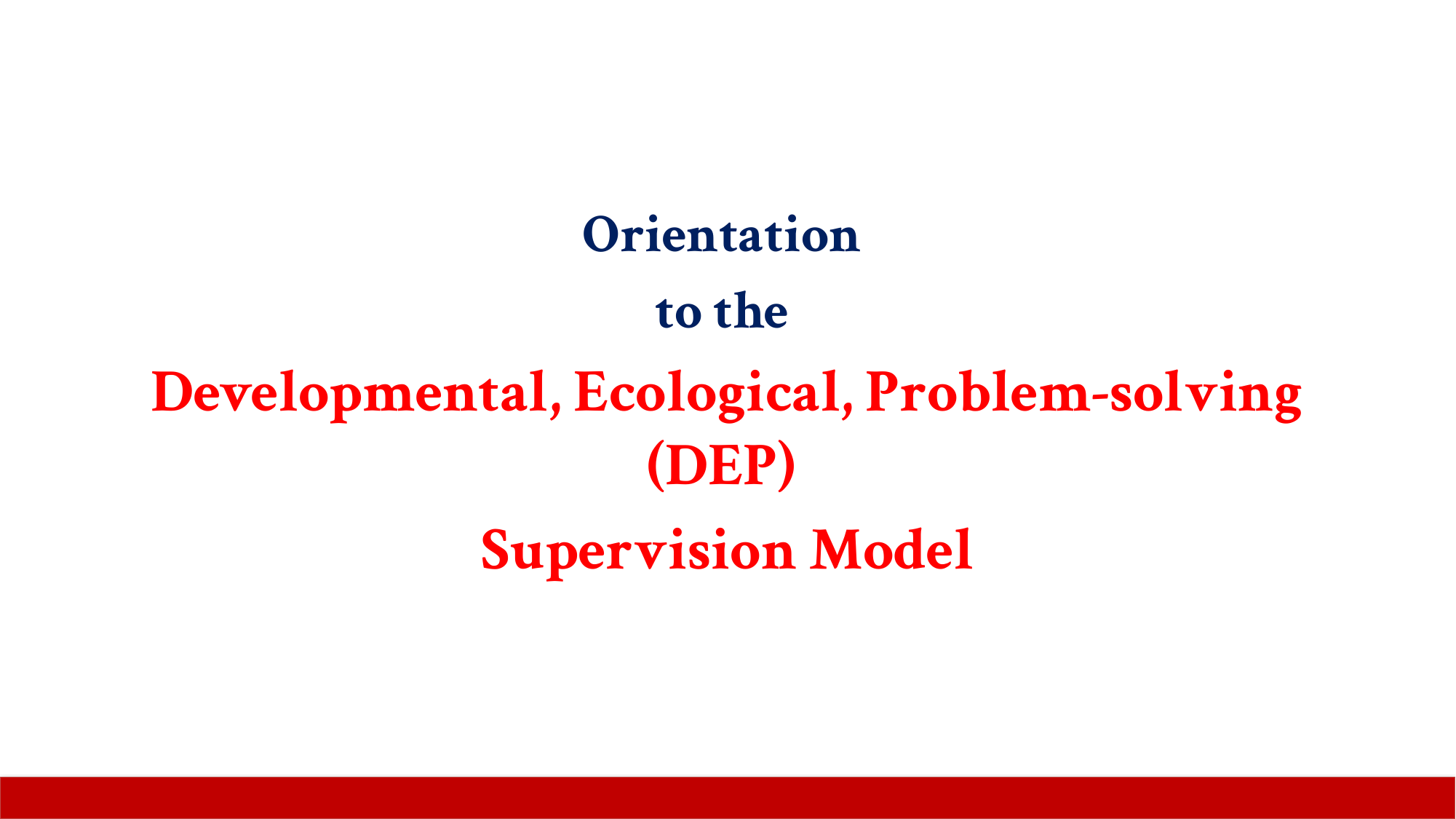

Orientation
to the
Developmental, Ecological, Problem-solving (DEP)
Supervision Model